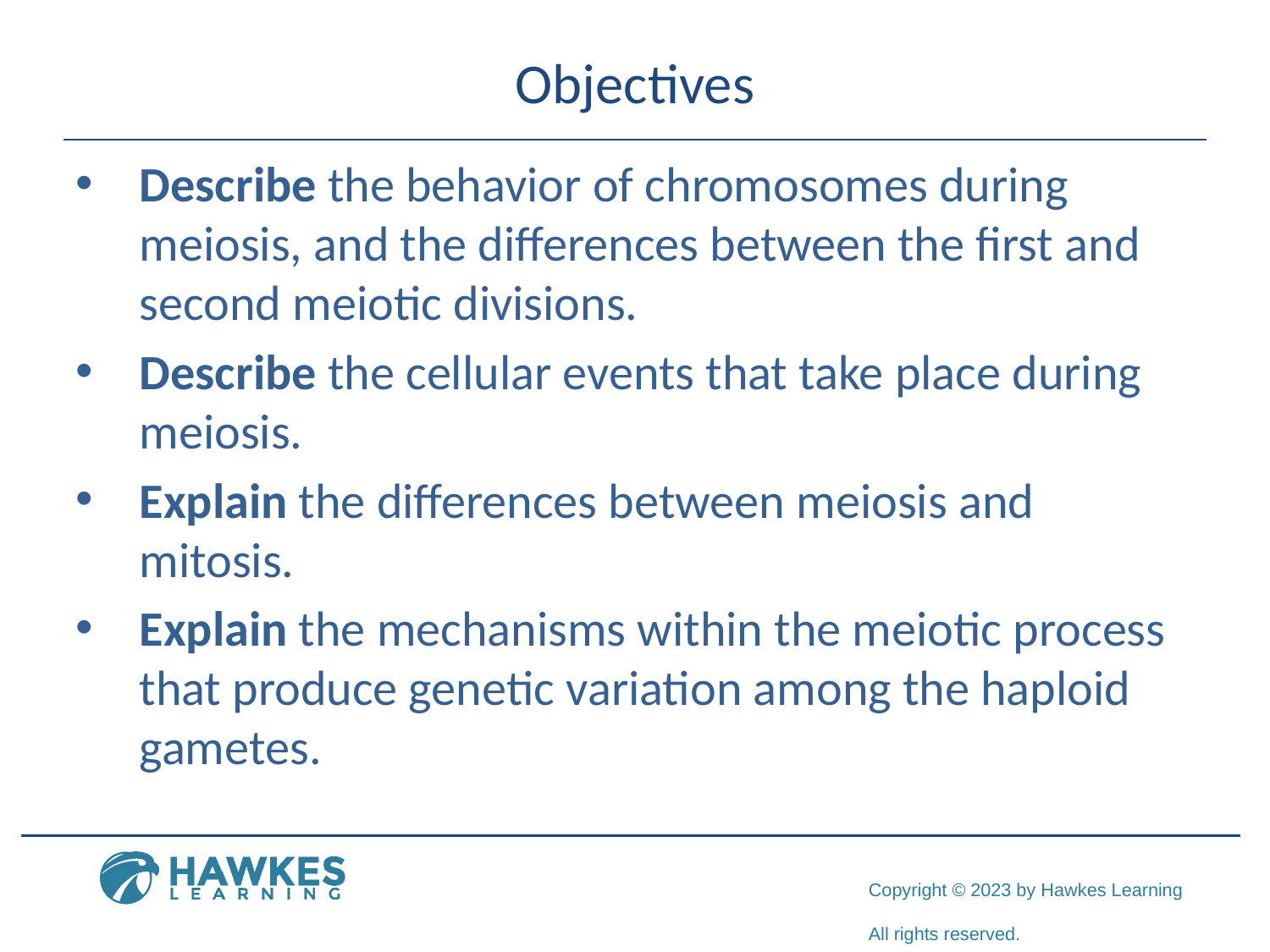

# Objectives
Describe the behavior of chromosomes during meiosis, and the differences between the first and second meiotic divisions.
Describe the cellular events that take place during meiosis.
Explain the differences between meiosis and mitosis.
Explain the mechanisms within the meiotic process that produce genetic variation among the haploid gametes.